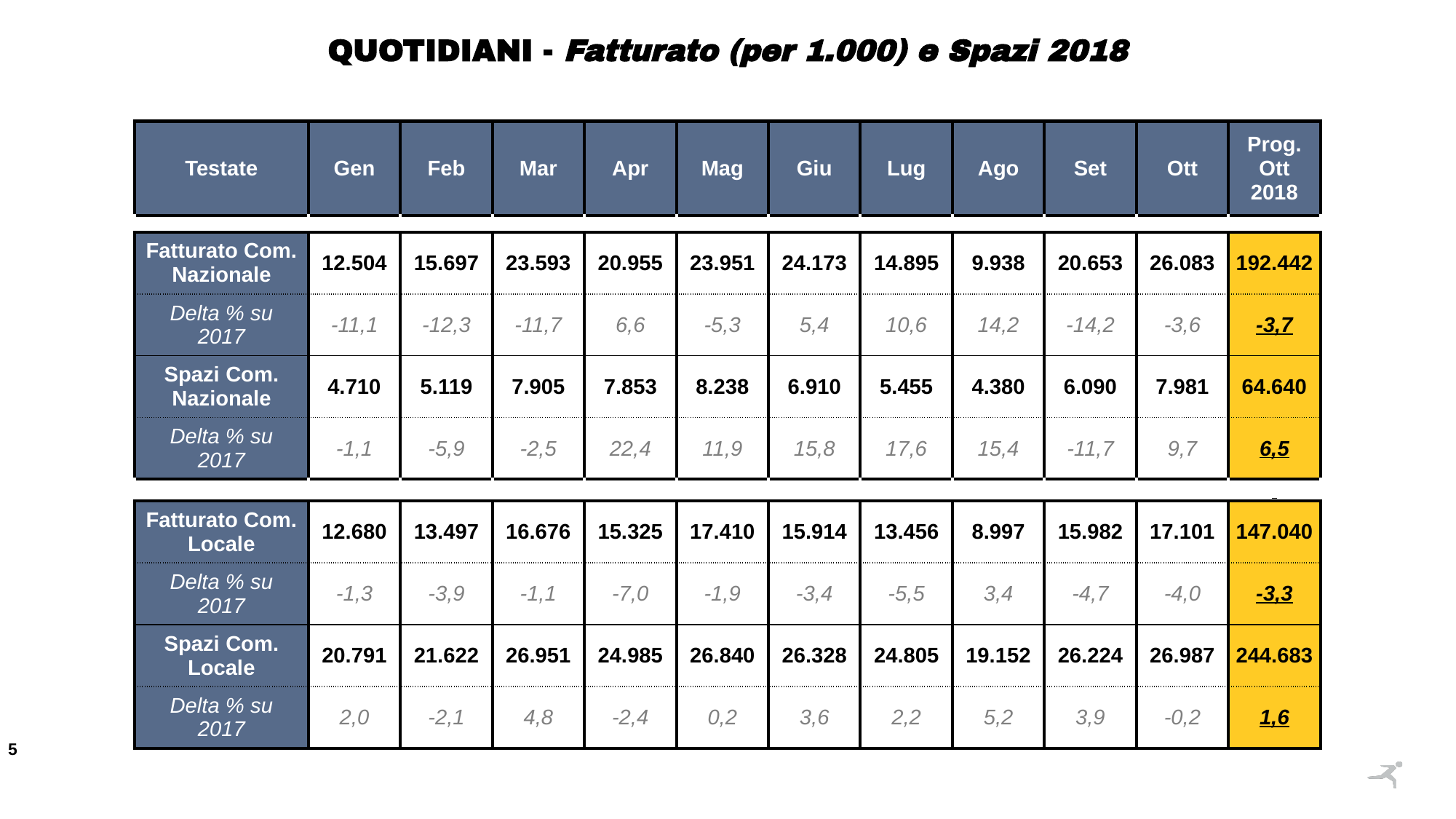

QUOTIDIANI - Fatturato (per 1.000) e Spazi 2018
| Testate | Gen | Feb | Mar | Apr | Mag | Giu | Lug | Ago | Set | Ott | Prog. Ott 2018 |
| --- | --- | --- | --- | --- | --- | --- | --- | --- | --- | --- | --- |
|  |  |  |  |  |  |  |  |  |  |  |  |
| Fatturato Com. Nazionale | 12.504 | 15.697 | 23.593 | 20.955 | 23.951 | 24.173 | 14.895 | 9.938 | 20.653 | 26.083 | 192.442 |
| Delta % su 2017 | -11,1 | -12,3 | -11,7 | 6,6 | -5,3 | 5,4 | 10,6 | 14,2 | -14,2 | -3,6 | -3,7 |
| Spazi Com. Nazionale | 4.710 | 5.119 | 7.905 | 7.853 | 8.238 | 6.910 | 5.455 | 4.380 | 6.090 | 7.981 | 64.640 |
| Delta % su 2017 | -1,1 | -5,9 | -2,5 | 22,4 | 11,9 | 15,8 | 17,6 | 15,4 | -11,7 | 9,7 | 6,5 |
|  |  |  |  |  |  |  |  |  |  |  |  |
| Fatturato Com. Locale | 12.680 | 13.497 | 16.676 | 15.325 | 17.410 | 15.914 | 13.456 | 8.997 | 15.982 | 17.101 | 147.040 |
| Delta % su 2017 | -1,3 | -3,9 | -1,1 | -7,0 | -1,9 | -3,4 | -5,5 | 3,4 | -4,7 | -4,0 | -3,3 |
| Spazi Com. Locale | 20.791 | 21.622 | 26.951 | 24.985 | 26.840 | 26.328 | 24.805 | 19.152 | 26.224 | 26.987 | 244.683 |
| Delta % su 2017 | 2,0 | -2,1 | 4,8 | -2,4 | 0,2 | 3,6 | 2,2 | 5,2 | 3,9 | -0,2 | 1,6 |